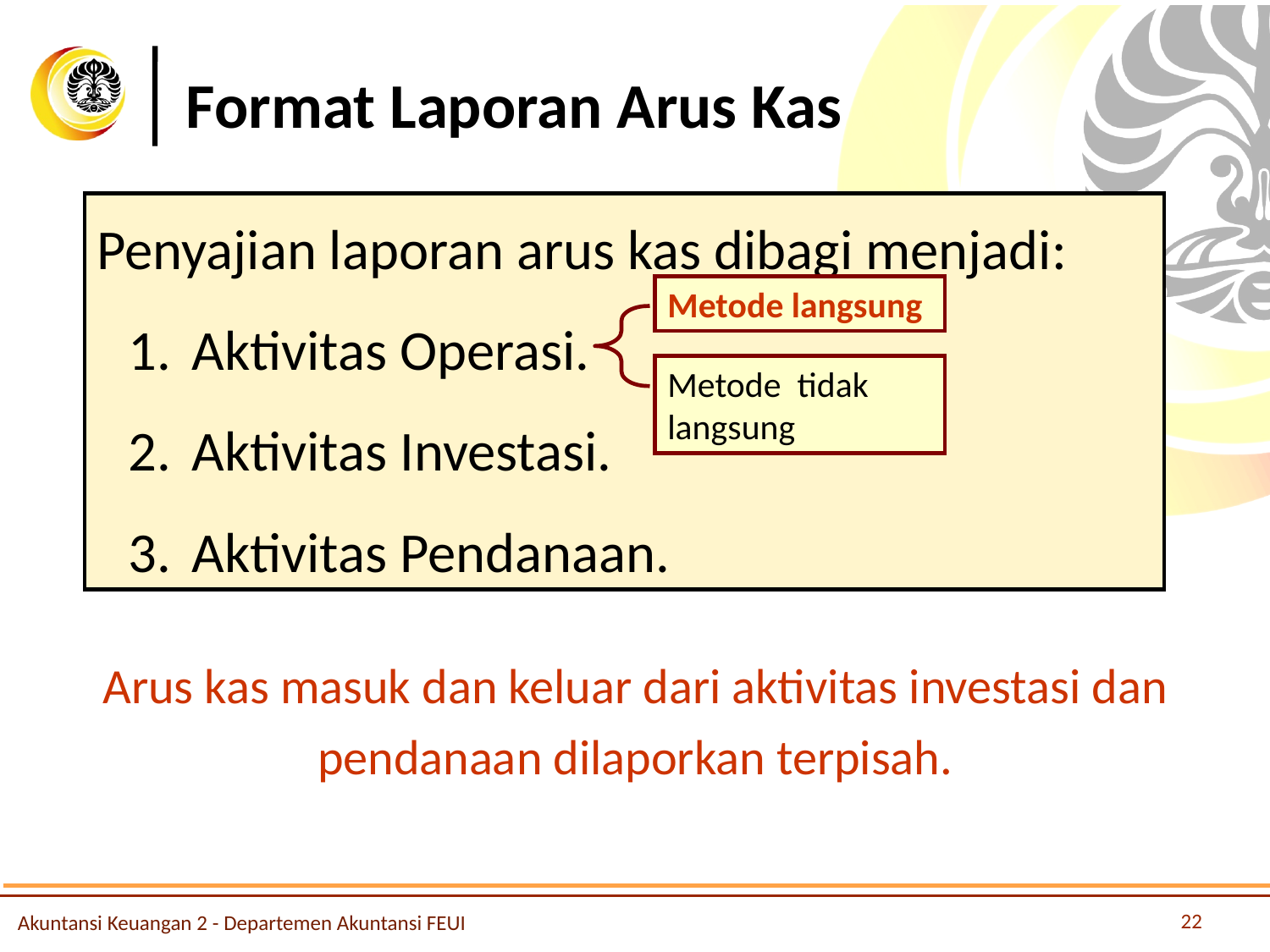

# Format Laporan Arus Kas
Penyajian laporan arus kas dibagi menjadi:
Aktivitas Operasi.
Aktivitas Investasi.
Aktivitas Pendanaan.
Metode langsung

Metode  tidak langsung
Arus kas masuk dan keluar dari aktivitas investasi dan pendanaan dilaporkan terpisah.
22
Akuntansi Keuangan 2 - Departemen Akuntansi FEUI